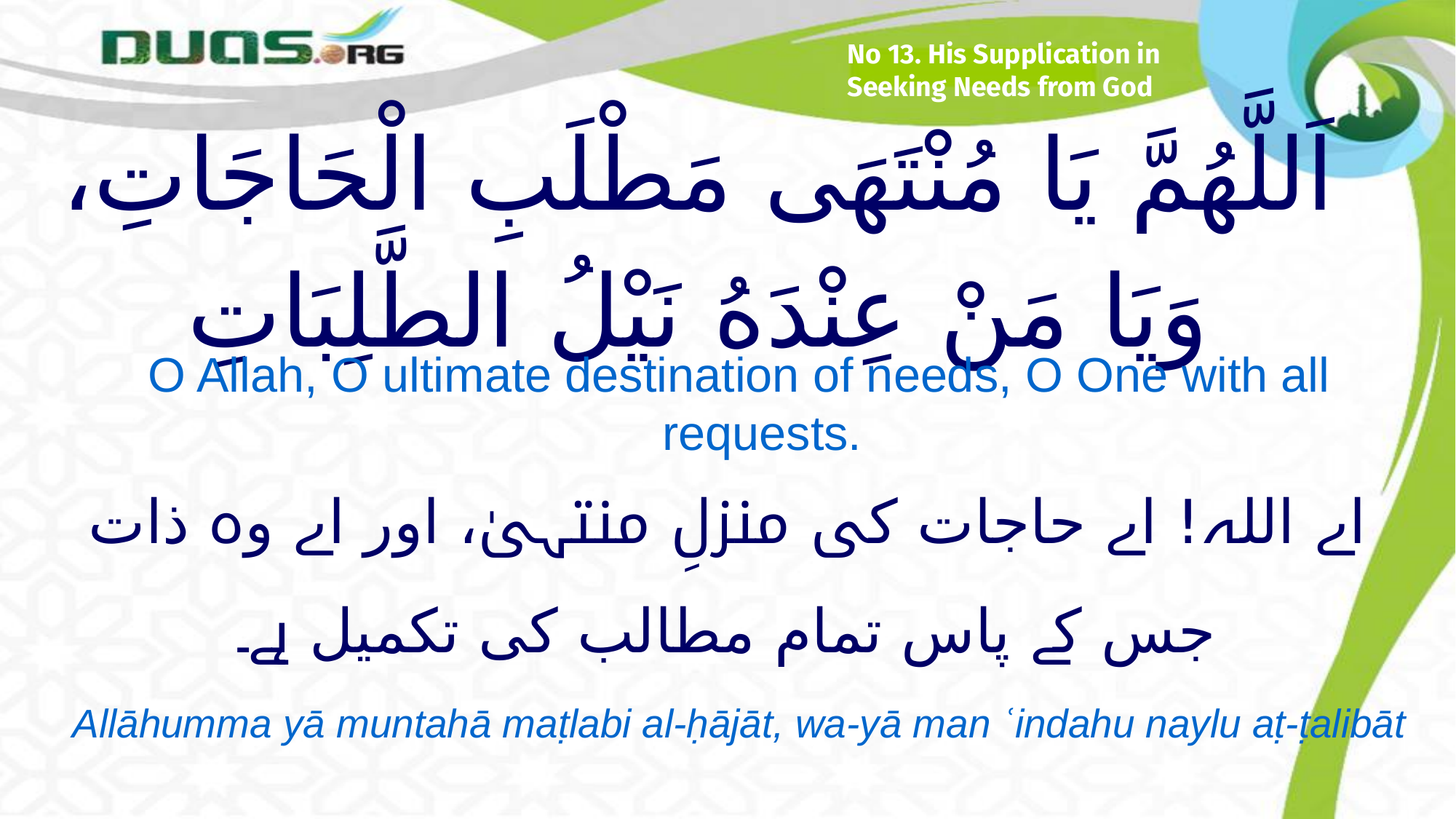

No 13. His Supplication in Seeking Needs from God

# اَللَّهُمَّ يَا مُنْتَهَى مَطْلَبِ الْحَاجَاتِ، وَيَا مَنْ عِنْدَهُ نَيْلُ الطَّلِبَاتِ
O Allah, O ultimate destination of needs, O One with all requests.

اے اللہ! اے حاجات کی منزلِ منتہیٰ، اور اے وہ ذات جس کے پاس تمام مطالب کی تکمیل ہے۔
Allāhumma yā muntahā maṭlabi al-ḥājāt, wa-yā man ʿindahu naylu aṭ-ṭalibāt